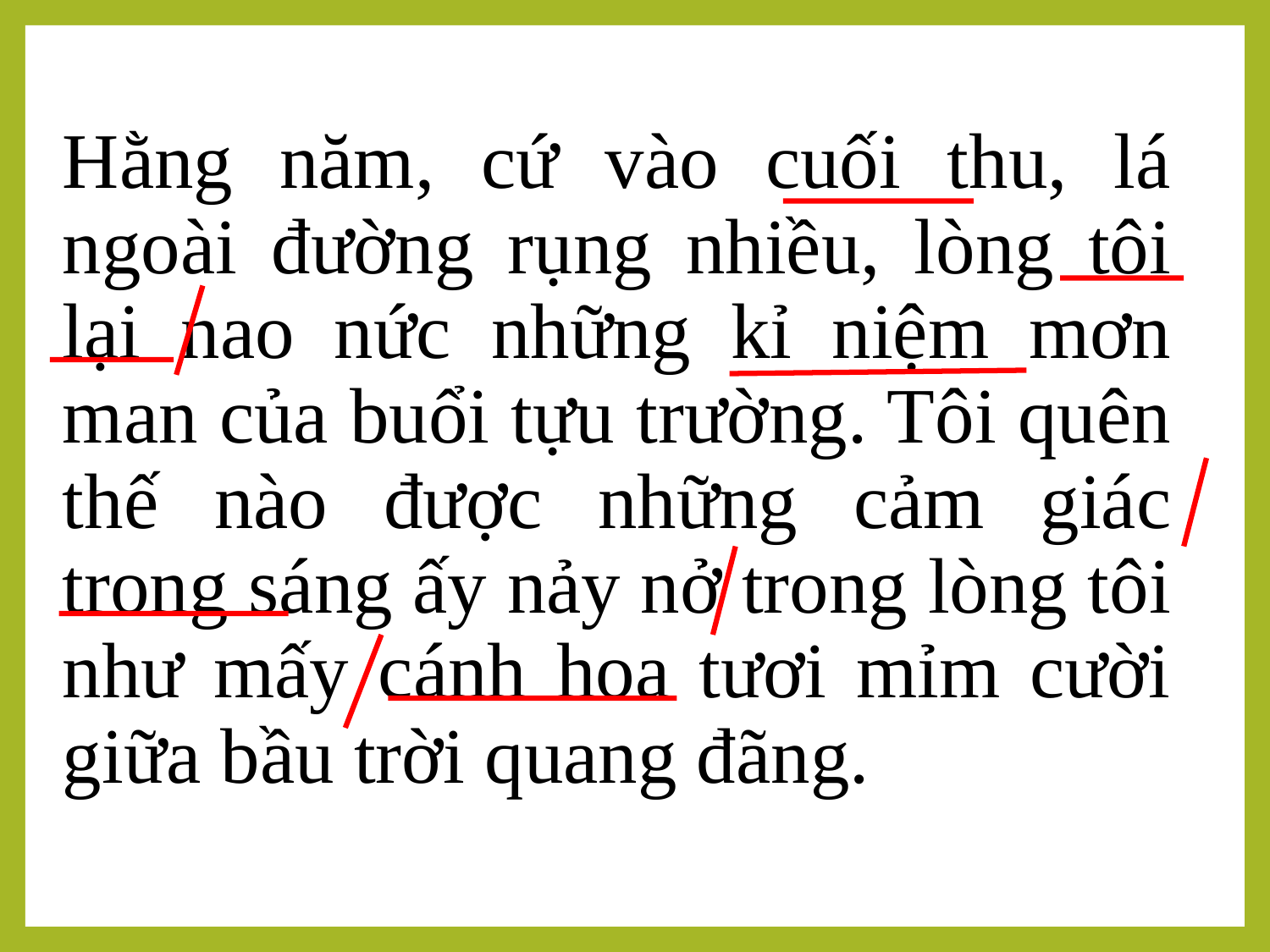

# Hằng năm, cứ vào cuối thu, lá ngoài đường rụng nhiều, lòng tôi lại nao nức những kỉ niệm mơn man của buổi tựu trường. Tôi quên thế nào được những cảm giác trong sáng ấy nảy nở trong lòng tôi như mấy cánh hoa tươi mỉm cười giữa bầu trời quang đãng.